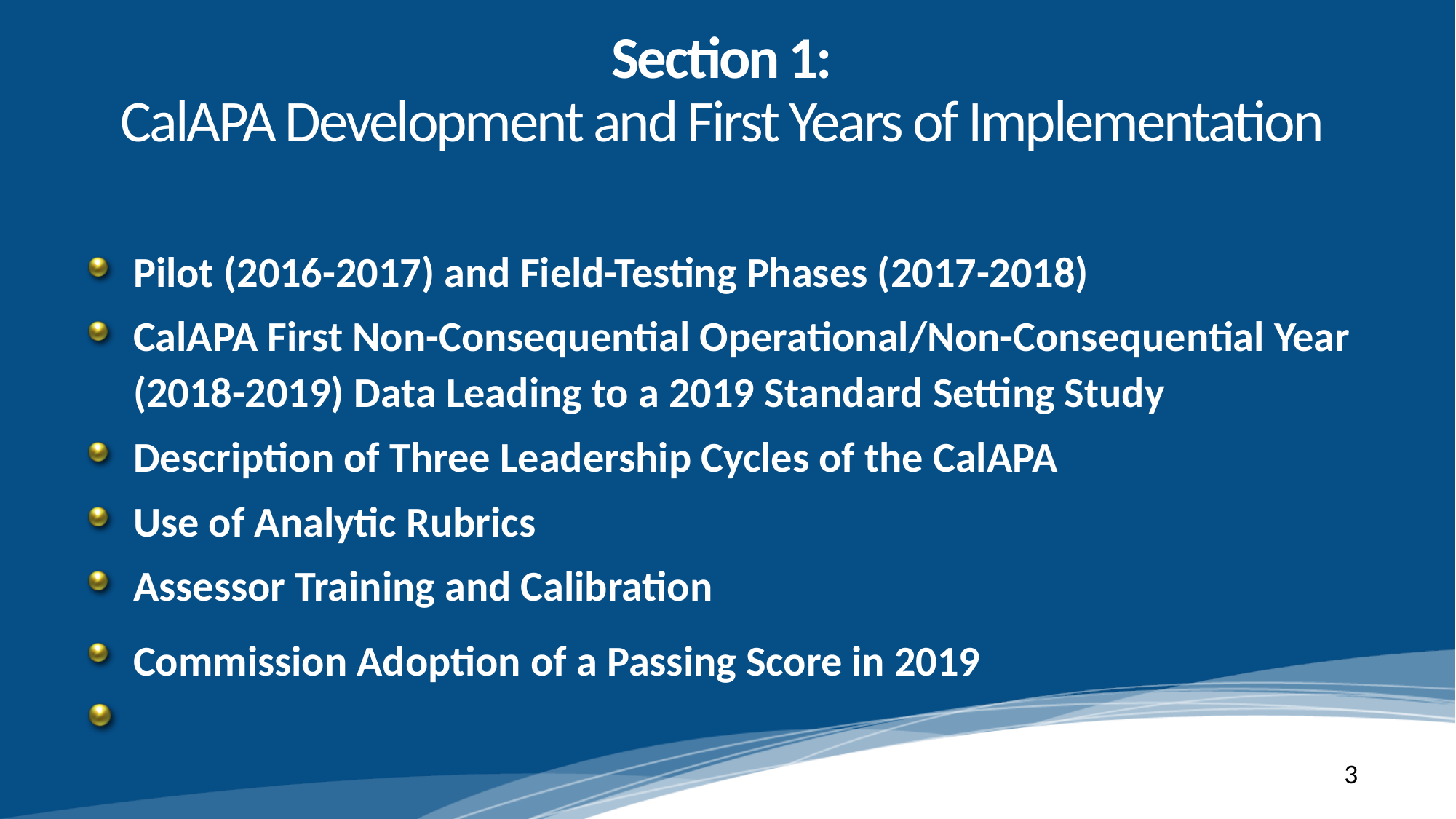

# Section 1: CalAPA Development and First Years of Implementation
Pilot (2016-2017) and Field-Testing Phases (2017-2018)
CalAPA First Non-Consequential Operational/Non-Consequential Year (2018-2019) Data Leading to a 2019 Standard Setting Study
Description of Three Leadership Cycles of the CalAPA
Use of Analytic Rubrics
Assessor Training and Calibration
Commission Adoption of a Passing Score in 2019

3